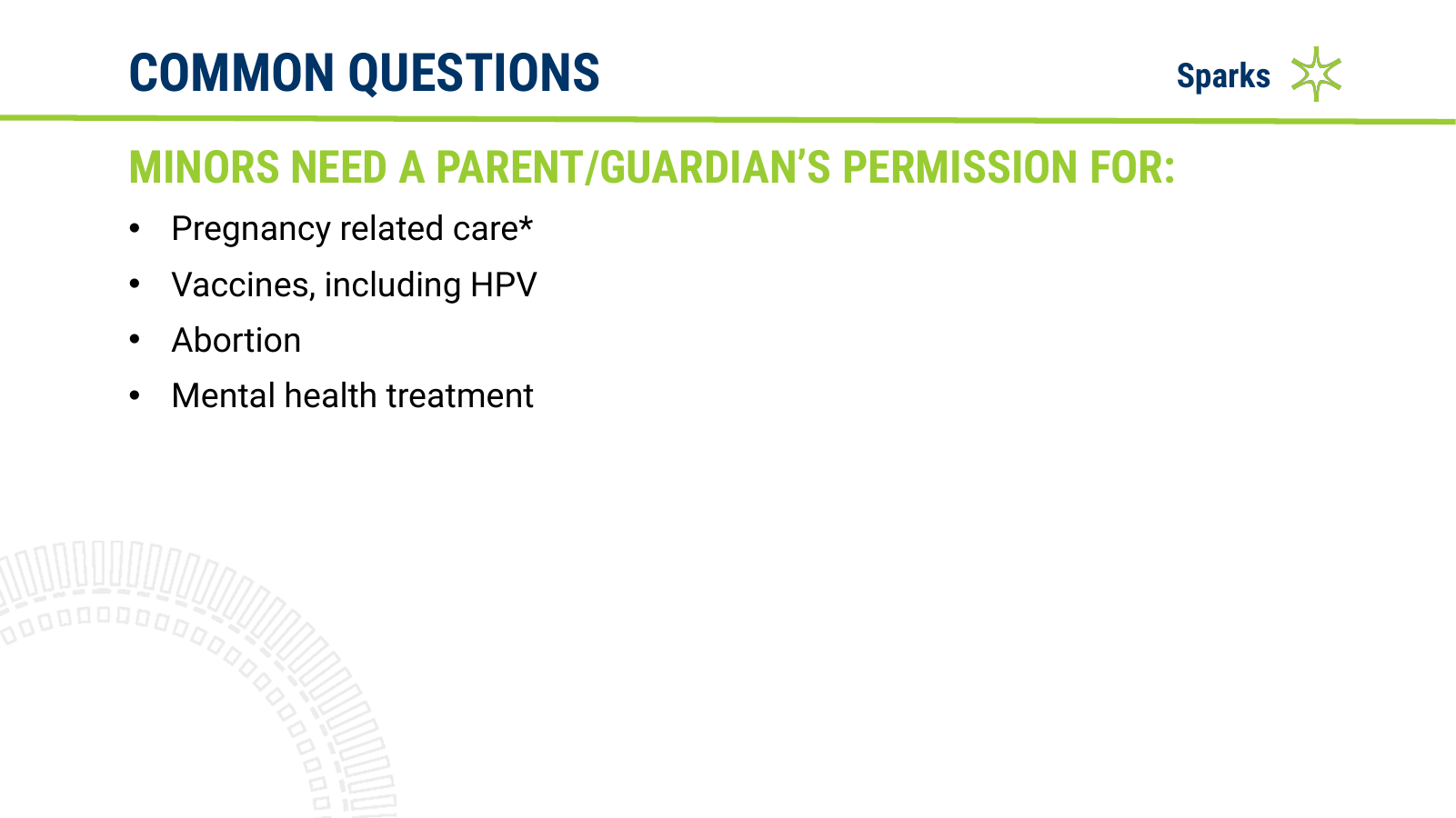

# Common questions
Minors need a parent/guardian’s permission for:
Pregnancy related care*
Vaccines, including HPV
Abortion
Mental health treatment